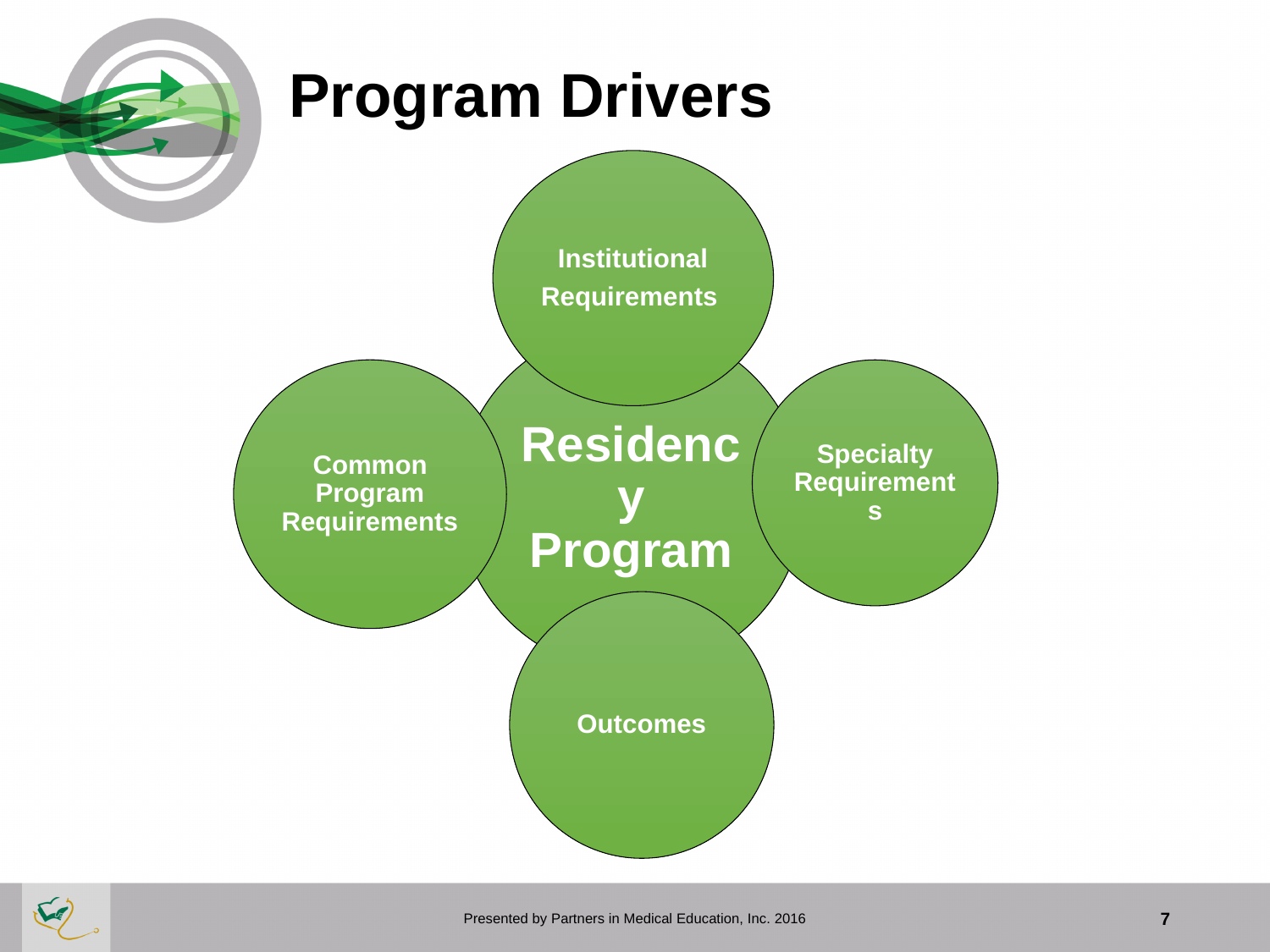

# Program Drivers
Residency Program
Institutional
Requirements
Specialty Requirements
Outcomes
Common Program Requirements
Presented by Partners in Medical Education, Inc. 2016
7